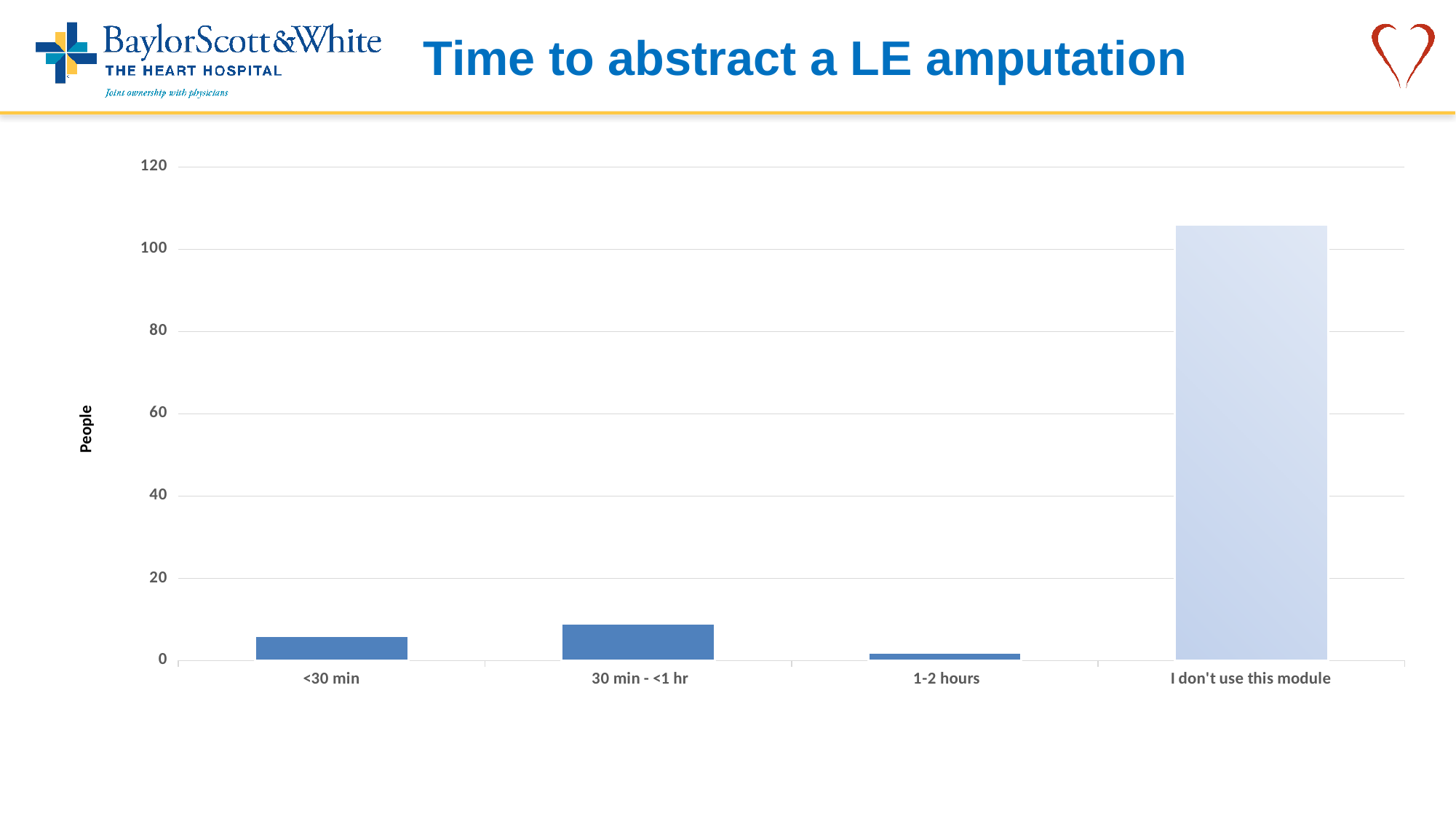

# Time to abstract a LE amputation

### Chart

| Category | Total |
|---|---|
| <30 min | 6.0 |
|  30 min - <1 hr | 9.0 |
|  1-2 hours | 2.0 |
| I don't use this module | 106.0 |
People